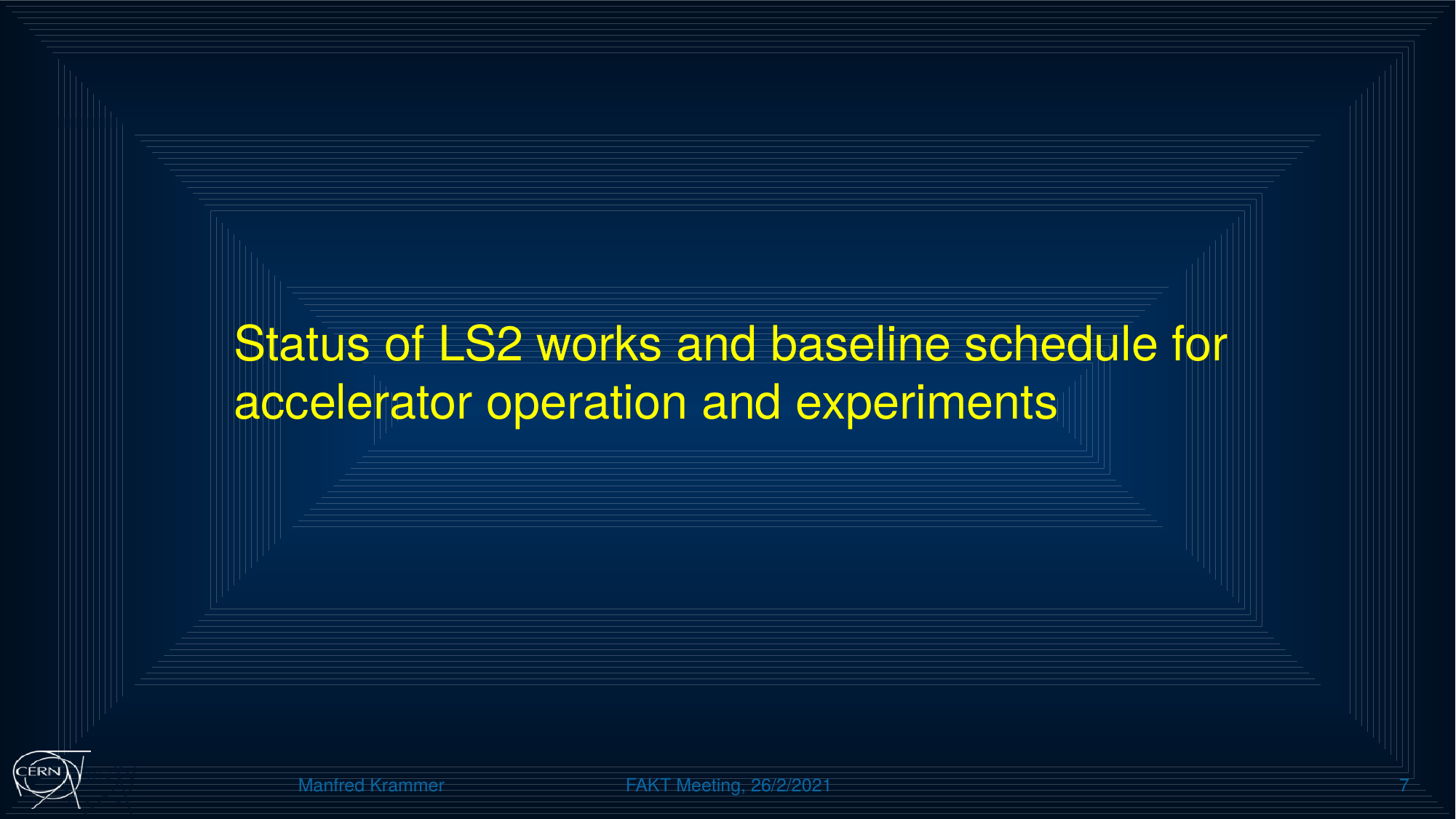

Status of LS2 works and baseline schedule for accelerator operation and experiments
7
Manfred Krammer		FAKT Meeting, 26/2/2021